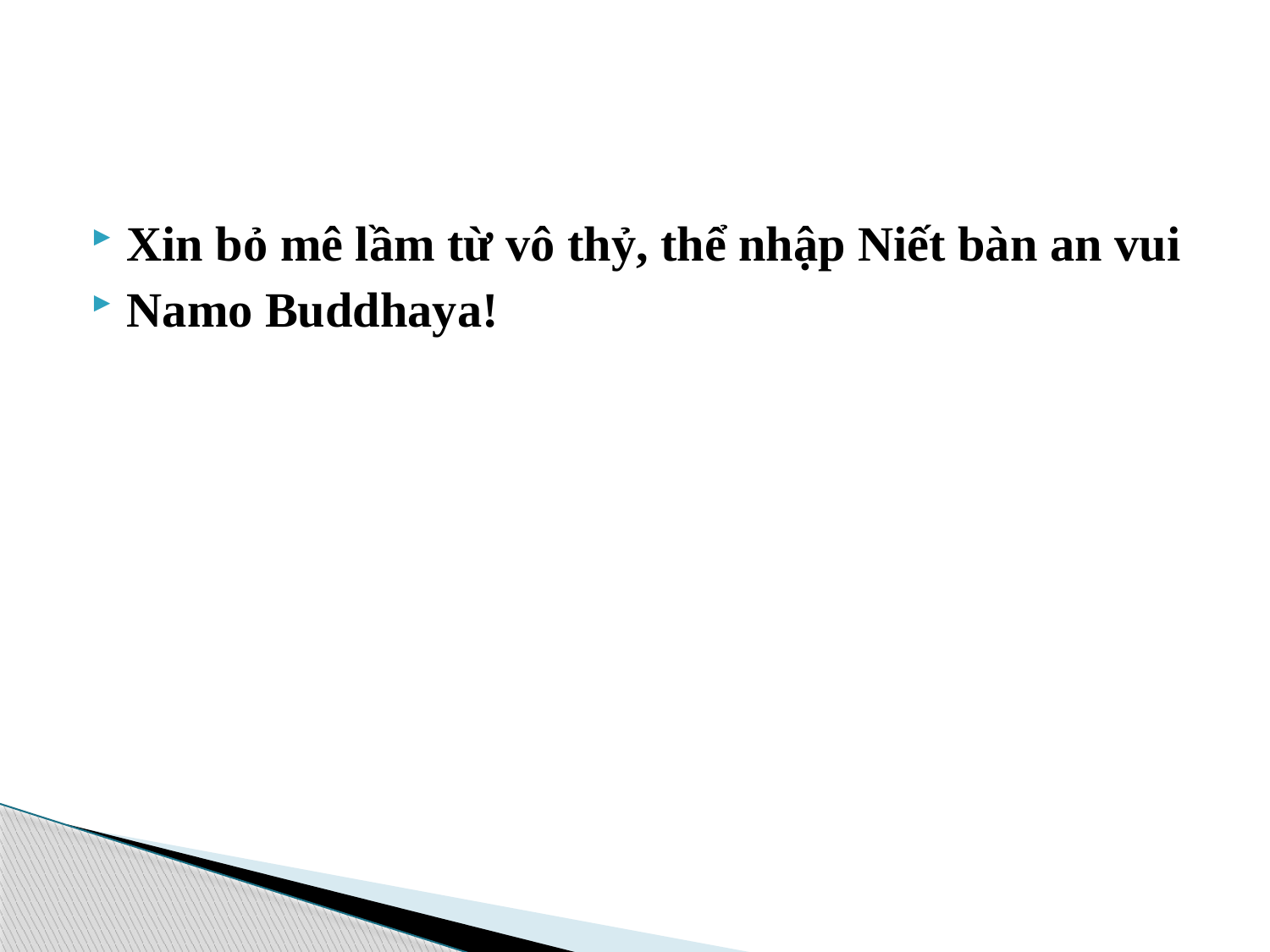

#
Xin bỏ mê lầm từ vô thỷ, thể nhập Niết bàn an vui
Namo Buddhaya!